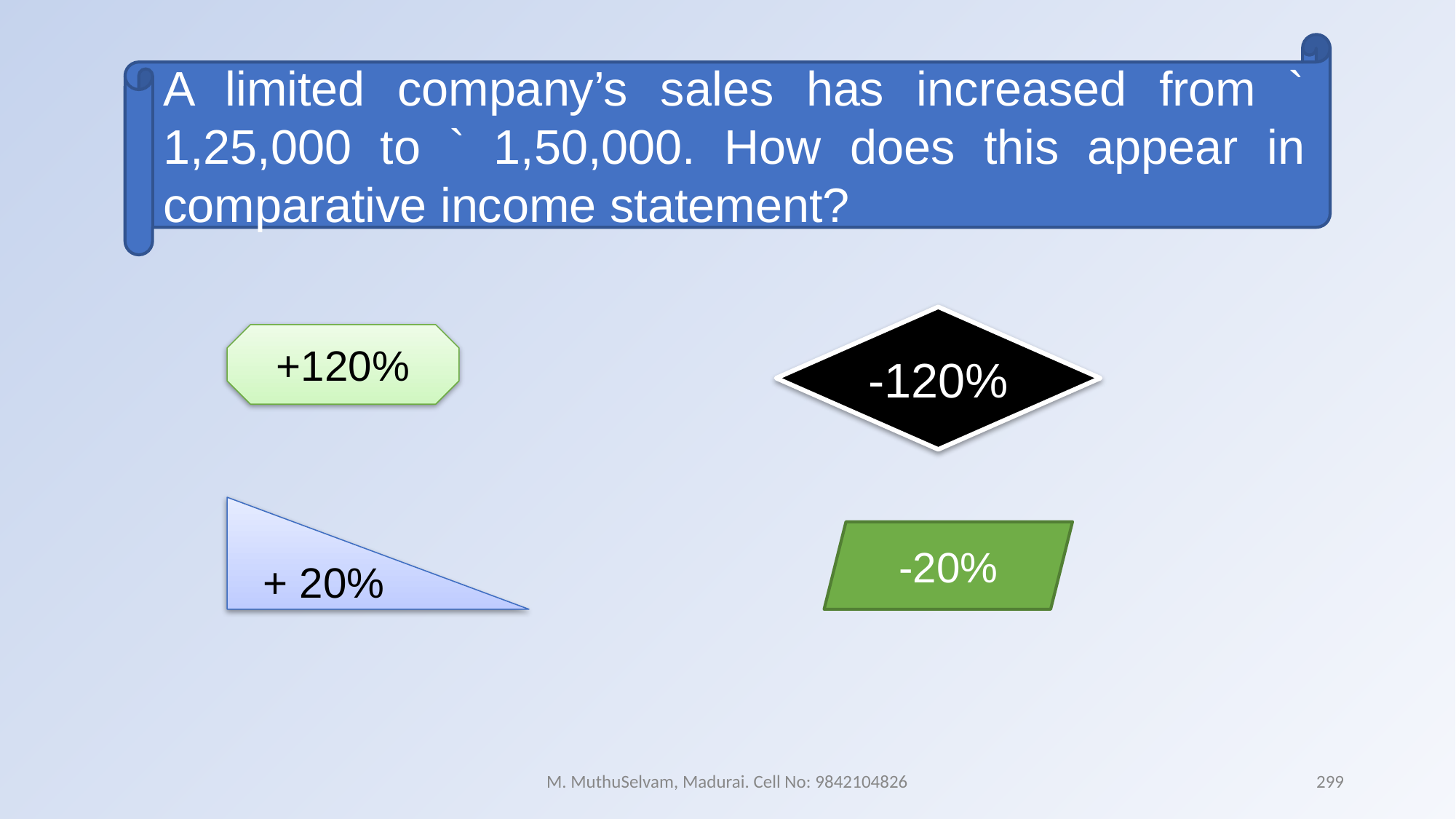

A limited company’s sales has increased from ` 1,25,000 to ` 1,50,000. How does this appear in comparative income statement?
-120%
+120%
+ 20%
-20%
M. MuthuSelvam, Madurai. Cell No: 9842104826
299